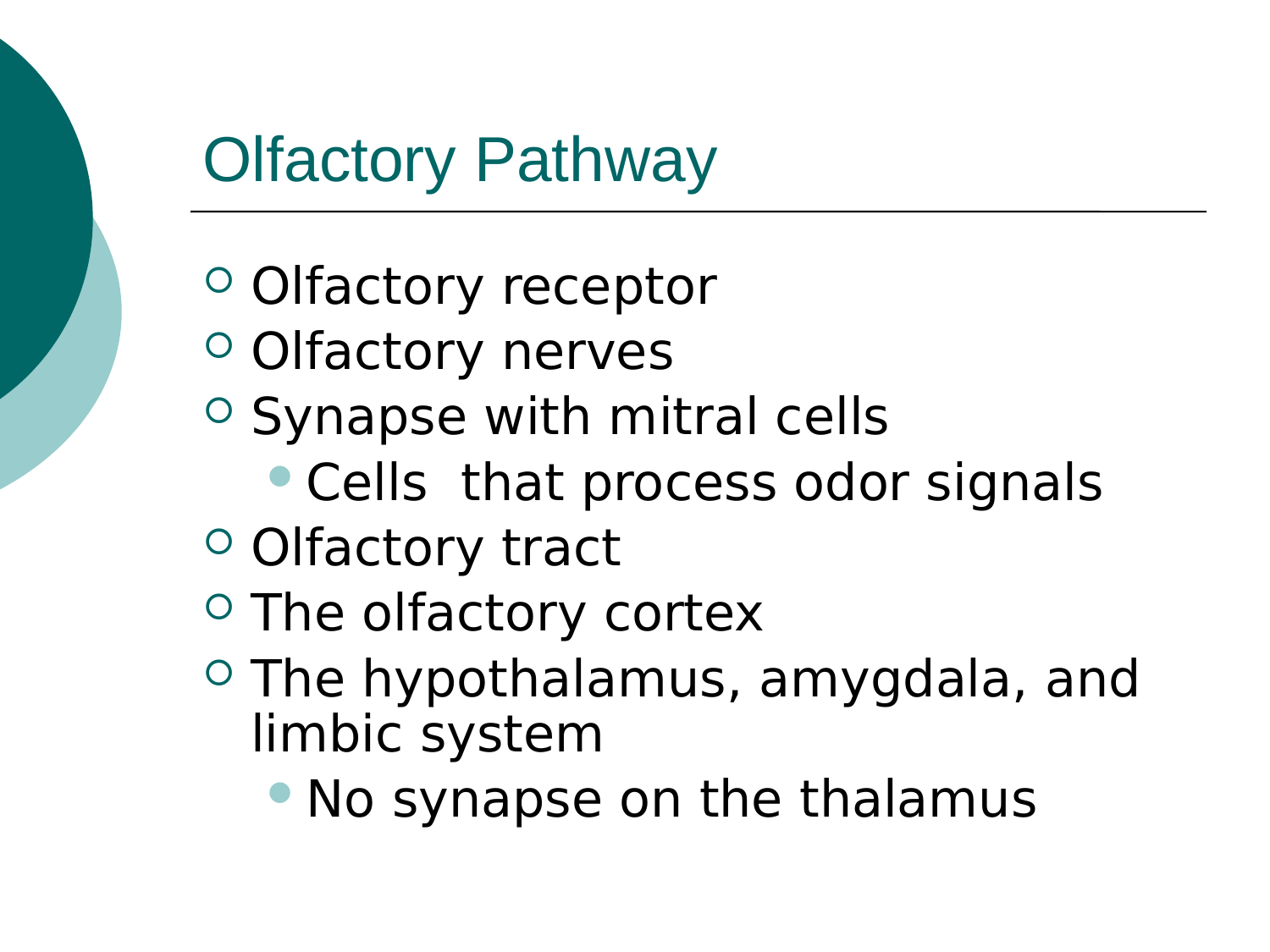

# Olfactory Pathway
Olfactory receptor
Olfactory nerves
Synapse with mitral cells
Cells  that process odor signals
Olfactory tract
The olfactory cortex
The hypothalamus, amygdala, and limbic system
No synapse on the thalamus